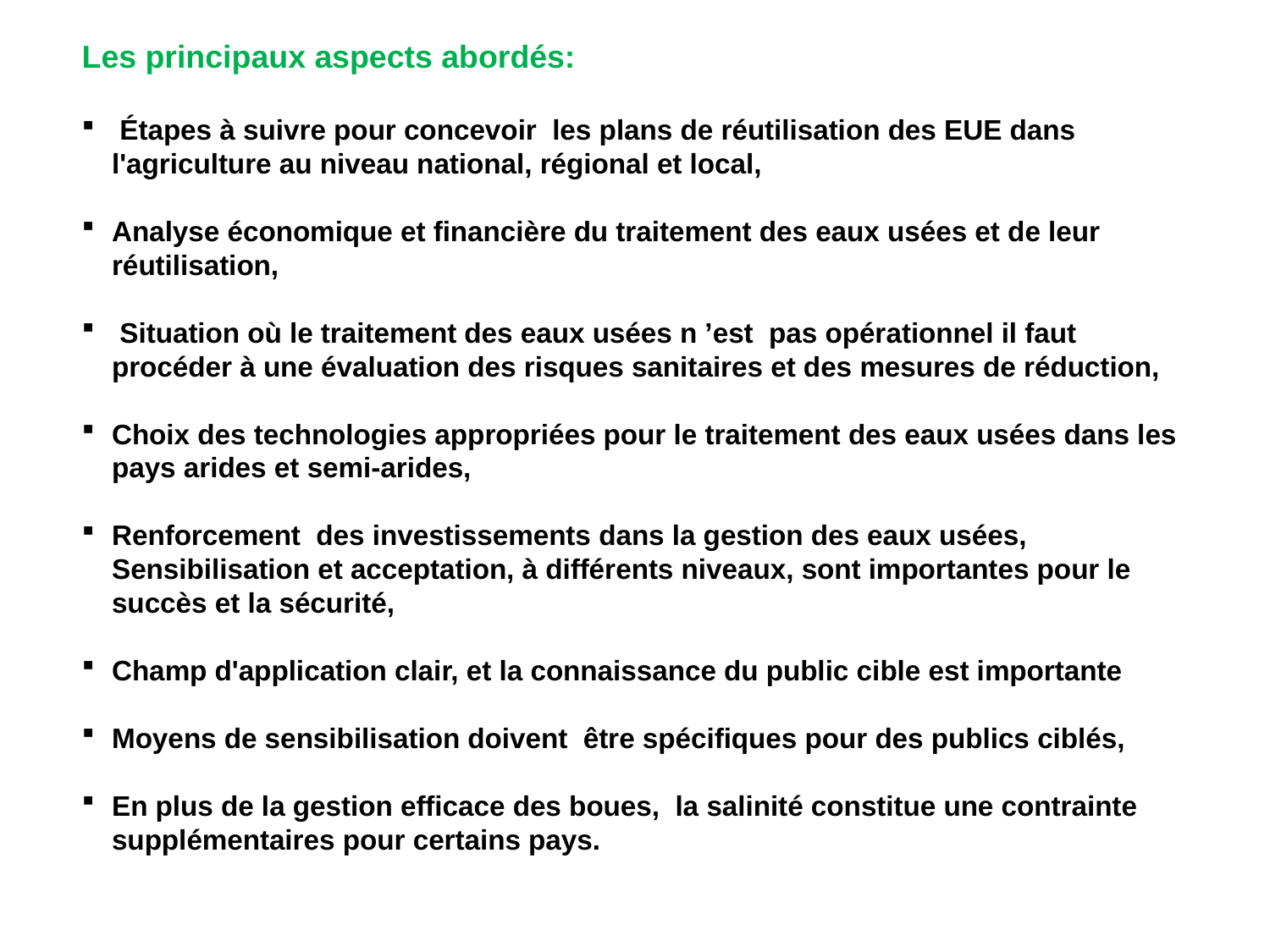

Les principaux aspects abordés:

 Étapes à suivre pour concevoir  les plans de réutilisation des EUE dans      l'agriculture au niveau national, régional et local,

Analyse économique et financière du traitement des eaux usées et de leur réutilisation,

 Situation où le traitement des eaux usées n ’est  pas opérationnel il faut procéder à une évaluation des risques sanitaires et des mesures de réduction,

Choix des technologies appropriées pour le traitement des eaux usées dans les pays arides et semi-arides,

Renforcement  des investissements dans la gestion des eaux usées, Sensibilisation et acceptation, à différents niveaux, sont importantes pour le succès et la sécurité,

Champ d'application clair, et la connaissance du public cible est importante

Moyens de sensibilisation doivent  être spécifiques pour des publics ciblés,

En plus de la gestion efficace des boues,  la salinité constitue une contrainte supplémentaires pour certains pays.